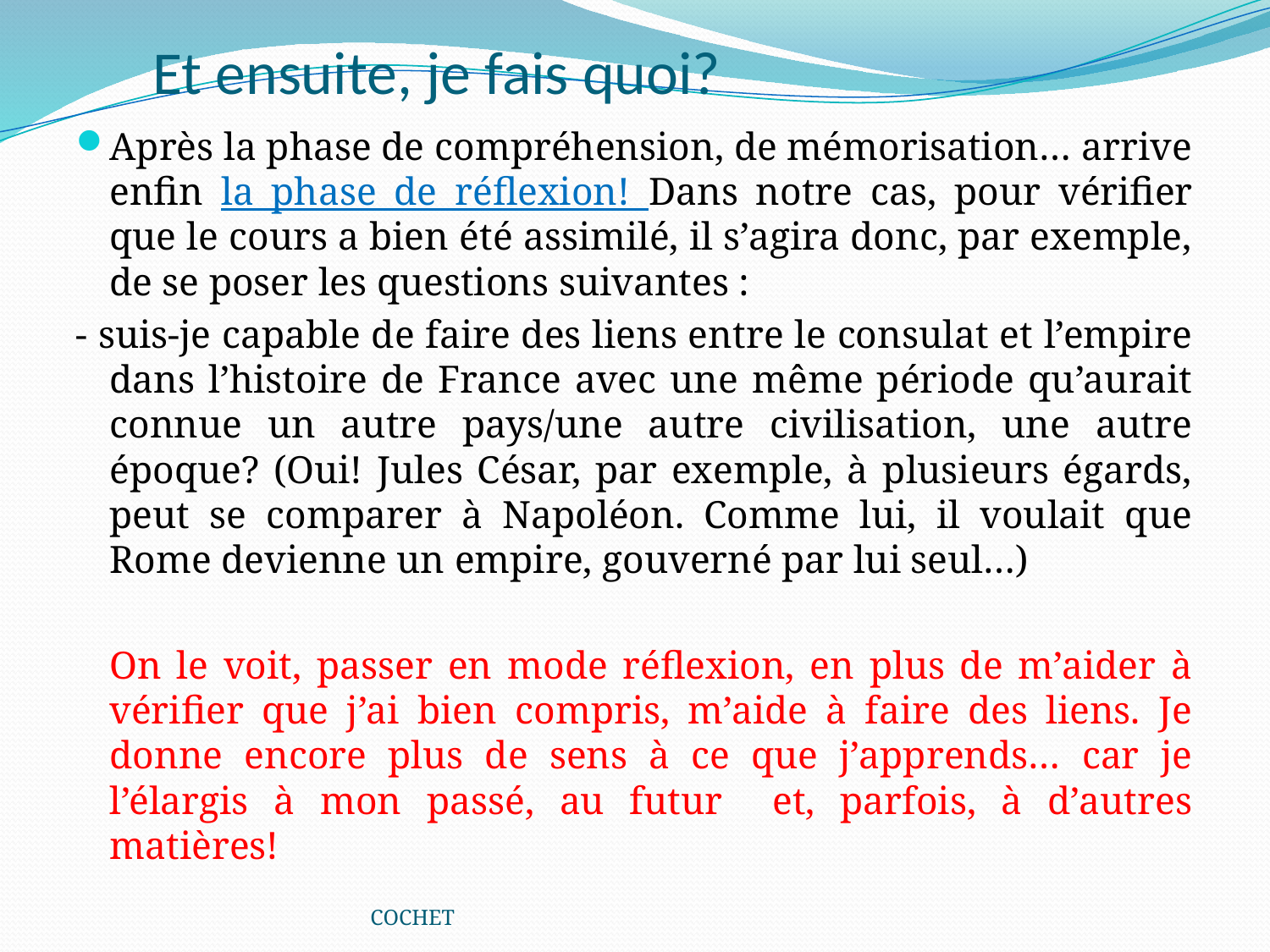

# Et ensuite, je fais quoi?
Après la phase de compréhension, de mémorisation… arrive enfin la phase de réflexion! Dans notre cas, pour vérifier que le cours a bien été assimilé, il s’agira donc, par exemple, de se poser les questions suivantes :
- suis-je capable de faire des liens entre le consulat et l’empire dans l’histoire de France avec une même période qu’aurait connue un autre pays/une autre civilisation, une autre époque? (Oui! Jules César, par exemple, à plusieurs égards, peut se comparer à Napoléon. Comme lui, il voulait que Rome devienne un empire, gouverné par lui seul…)

	On le voit, passer en mode réflexion, en plus de m’aider à vérifier que j’ai bien compris, m’aide à faire des liens. Je donne encore plus de sens à ce que j’apprends… car je l’élargis à mon passé, au futur  et, parfois, à d’autres matières!
COCHET